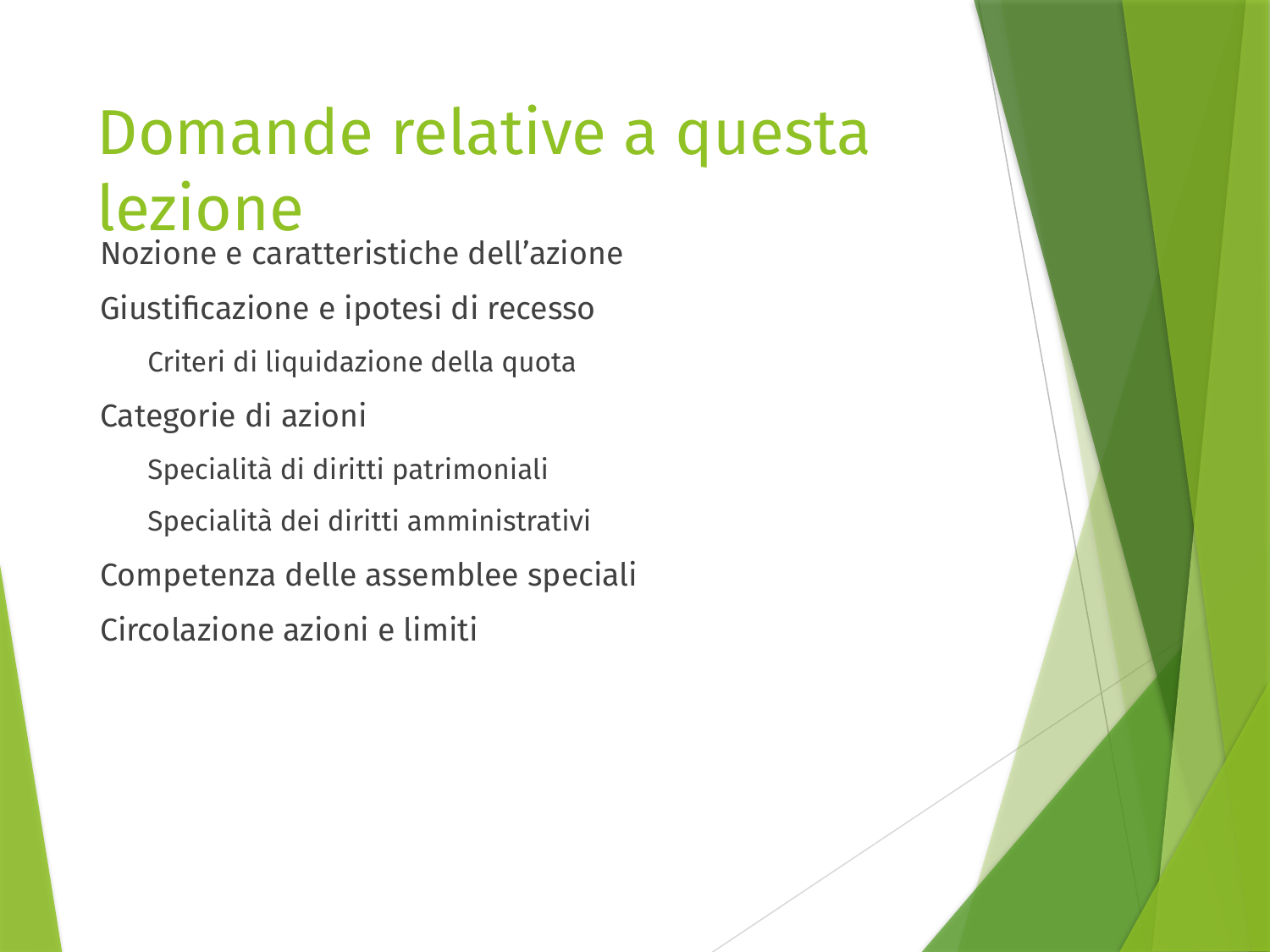

# Domande relative a questa lezione
Nozione e caratteristiche dell’azione
Giustificazione e ipotesi di recesso
Criteri di liquidazione della quota
Categorie di azioni
Specialità di diritti patrimoniali
Specialità dei diritti amministrativi
Competenza delle assemblee speciali
Circolazione azioni e limiti